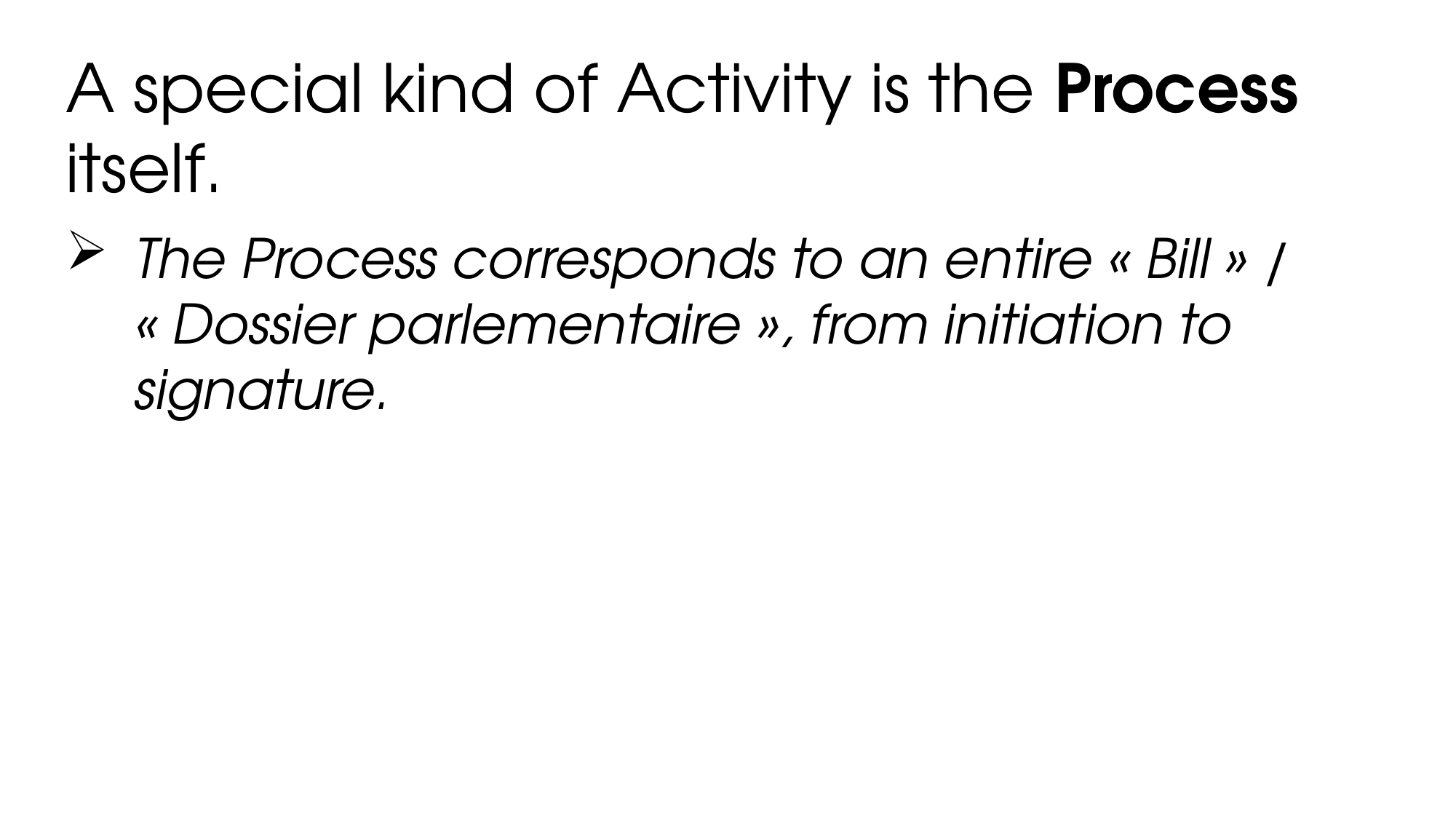

A special kind of Activity is the Process itself.
The Process corresponds to an entire « Bill » / « Dossier parlementaire », from initiation to signature.